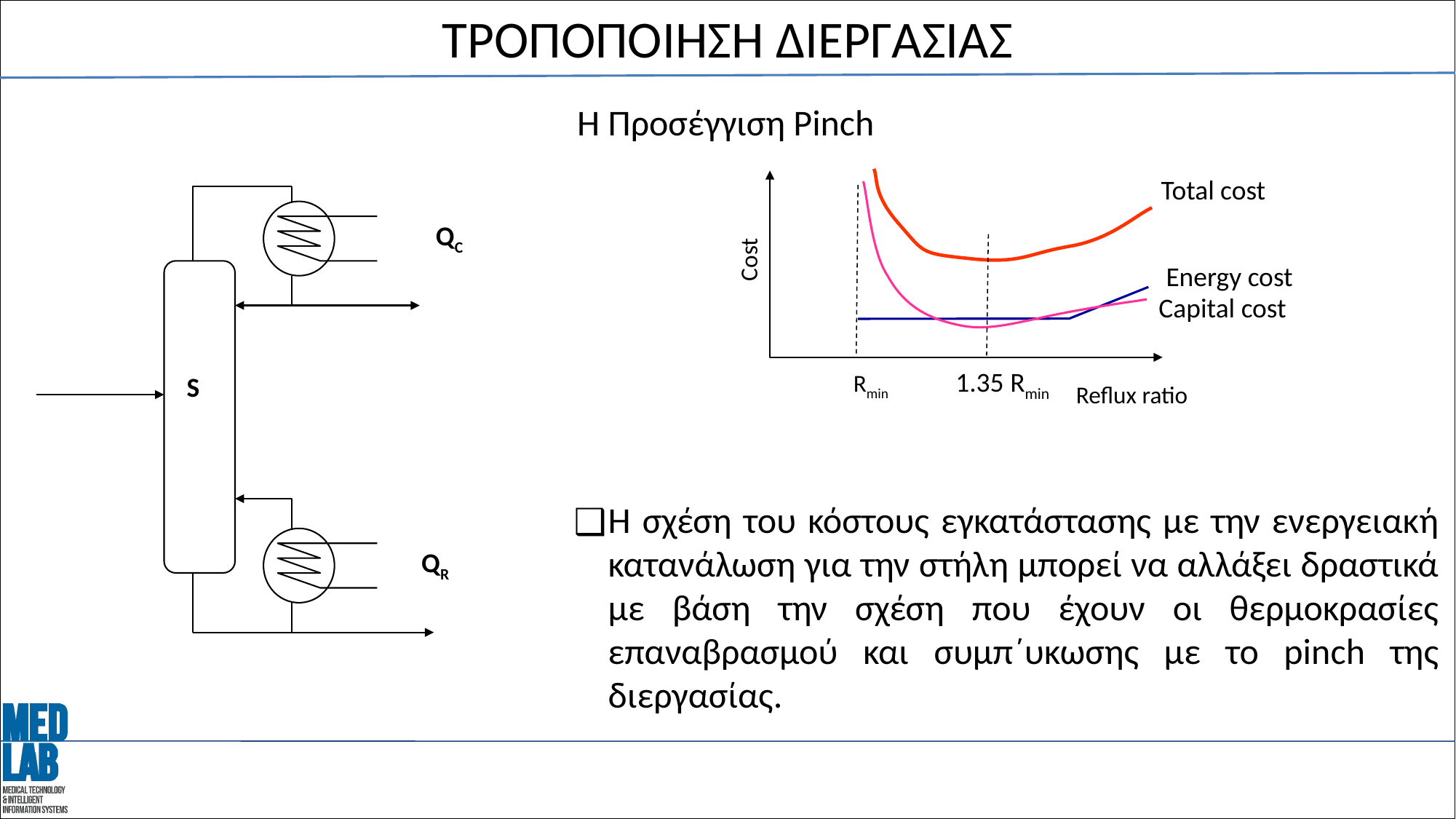

# ΤΡΟΠΟΠΟΙΗΣΗ ΔΙΕΡΓΑΣΙΑΣ
Η Προσέγγιση Pinch
Total cost

Cost
Energy cost
Capital cost

1.35 Rmin
Rmin
Reflux ratio

QC

S

QR

Η σχέση του κόστους εγκατάστασης με την ενεργειακή κατανάλωση για την στήλη μπορεί να αλλάξει δραστικά με βάση την σχέση που έχουν οι θερμοκρασίες επαναβρασμού και συμπ΄υκωσης με το pinch της διεργασίας.